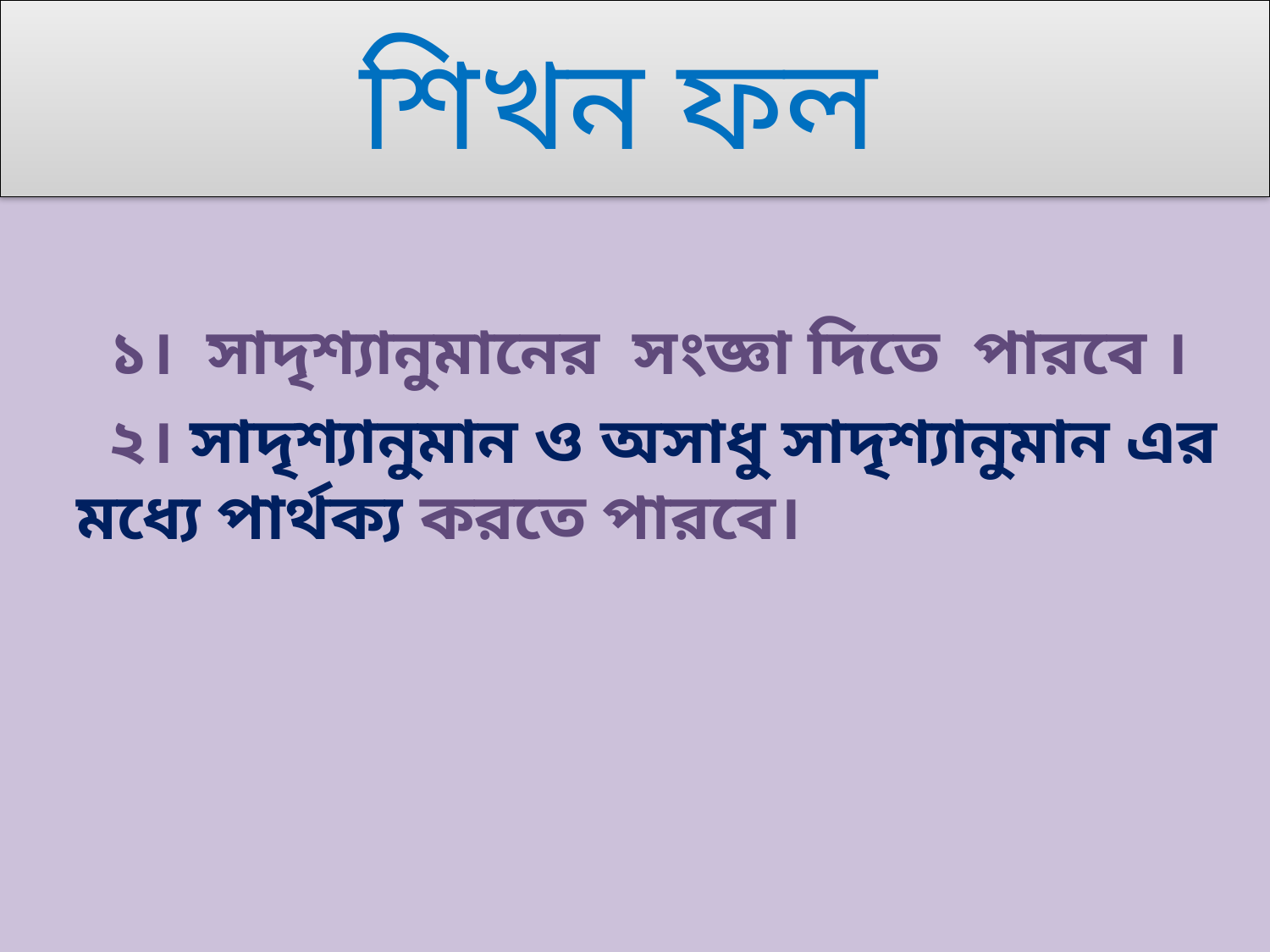

# শিখন ফল

  ১।  সাদৃশ্যানুমানের  সংজ্ঞা দিতে  পারবে ।
  ২। সাদৃশ্যানুমান ও অসাধু সাদৃশ্যানুমান এর মধ্যে পার্থক্য করতে পারবে।